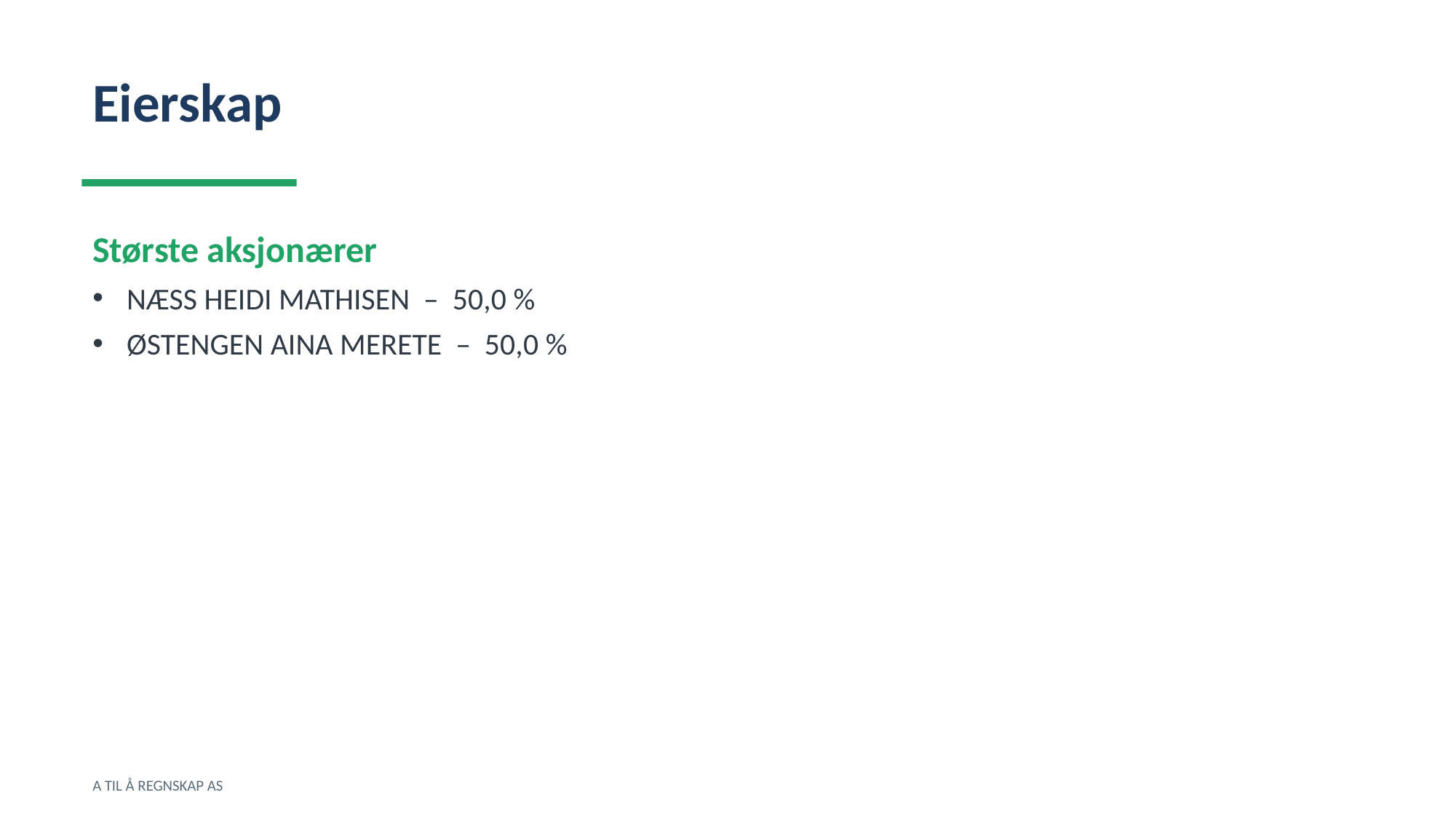

Eierskap

Største aksjonærer
NÆSS HEIDI MATHISEN  –  50,0 %
ØSTENGEN AINA MERETE  –  50,0 %
A TIL Å REGNSKAP AS